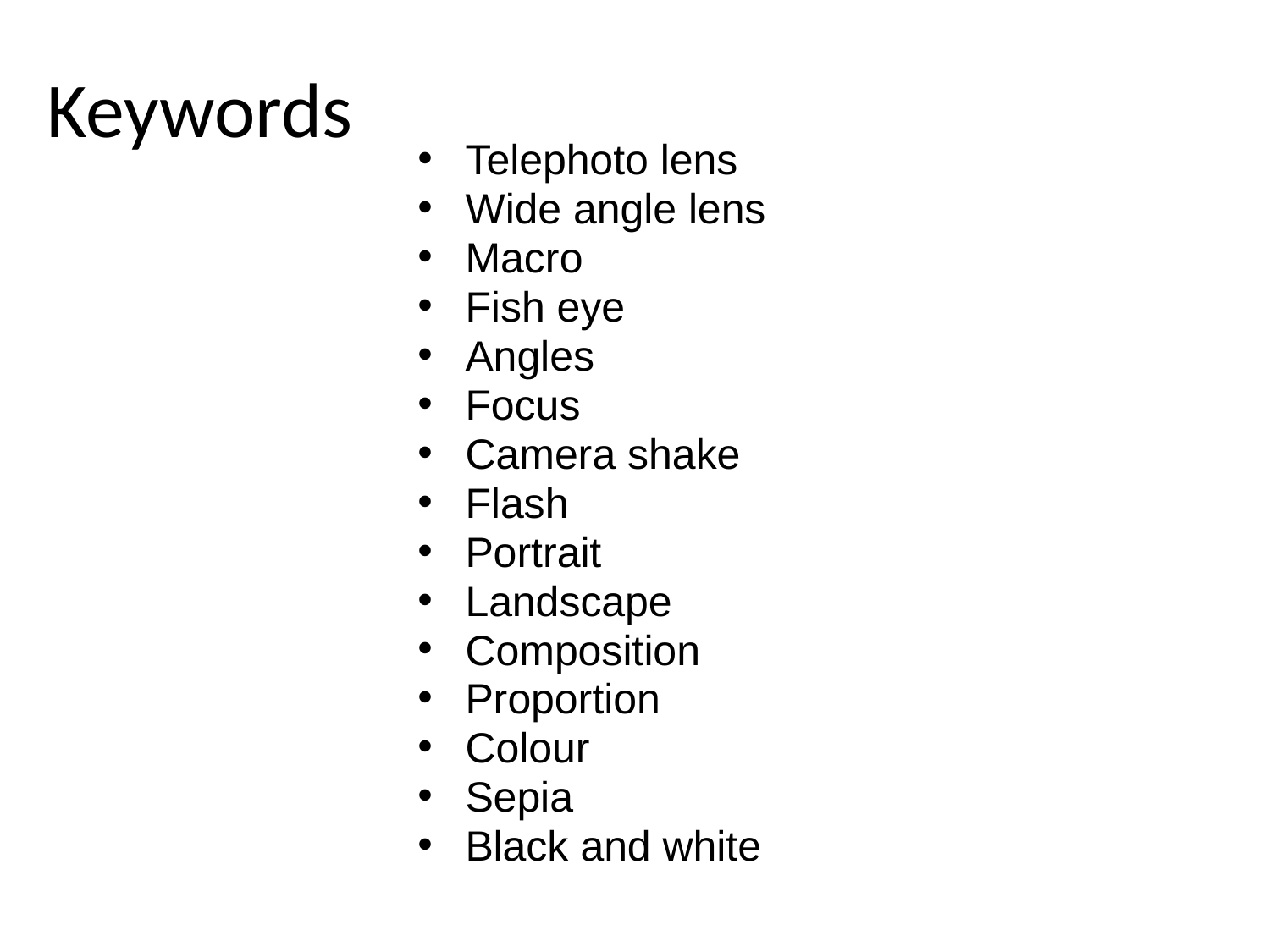

# Keywords
Telephoto lens
Wide angle lens
Macro
Fish eye
Angles
Focus
Camera shake
Flash
Portrait
Landscape
Composition
Proportion
Colour
Sepia
Black and white